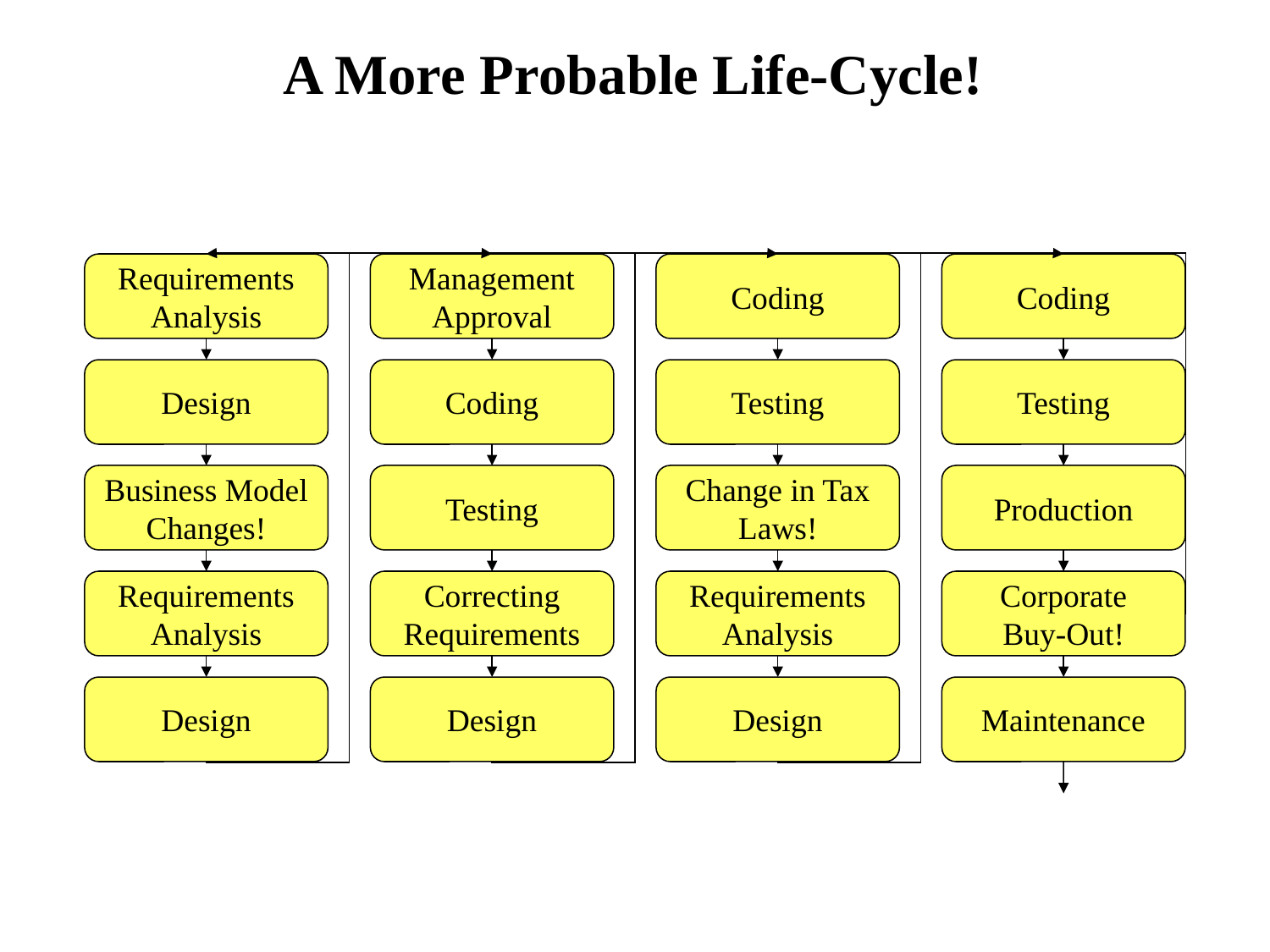

# A More Probable Life-Cycle!
Requirements
Analysis
Management
Approval
Coding
Coding
Design
Coding
Testing
Testing
Business Model
Changes!
Testing
Change in Tax
Laws!
Production
Requirements
Analysis
Correcting
Requirements
Requirements
Analysis
Corporate
Buy-Out!
Design
Design
Design
Maintenance